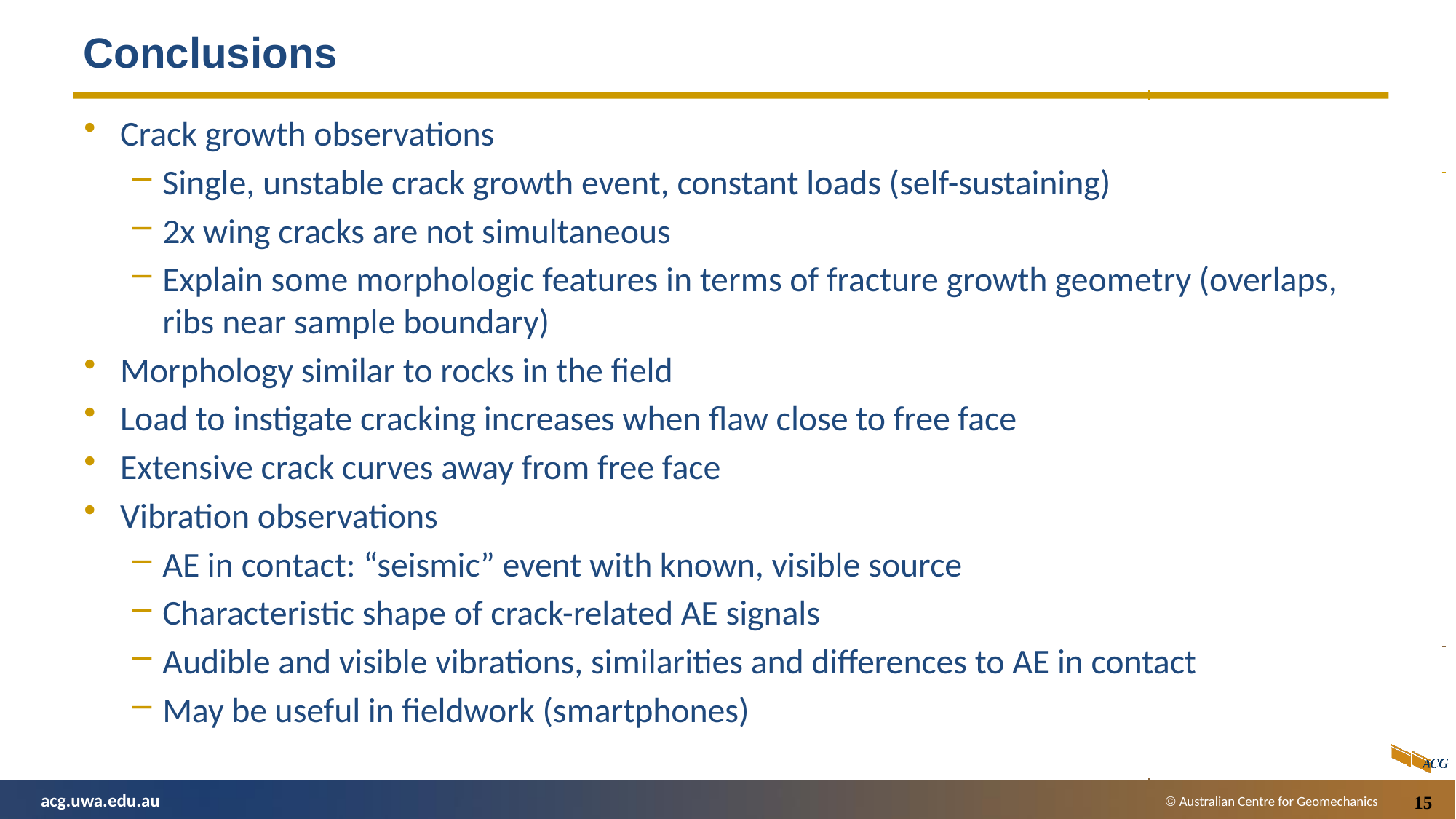

# Conclusions
Crack growth observations
Single, unstable crack growth event, constant loads (self-sustaining)
2x wing cracks are not simultaneous
Explain some morphologic features in terms of fracture growth geometry (overlaps, ribs near sample boundary)
Morphology similar to rocks in the field
Load to instigate cracking increases when flaw close to free face
Extensive crack curves away from free face
Vibration observations
AE in contact: “seismic” event with known, visible source
Characteristic shape of crack-related AE signals
Audible and visible vibrations, similarities and differences to AE in contact
May be useful in fieldwork (smartphones)

15